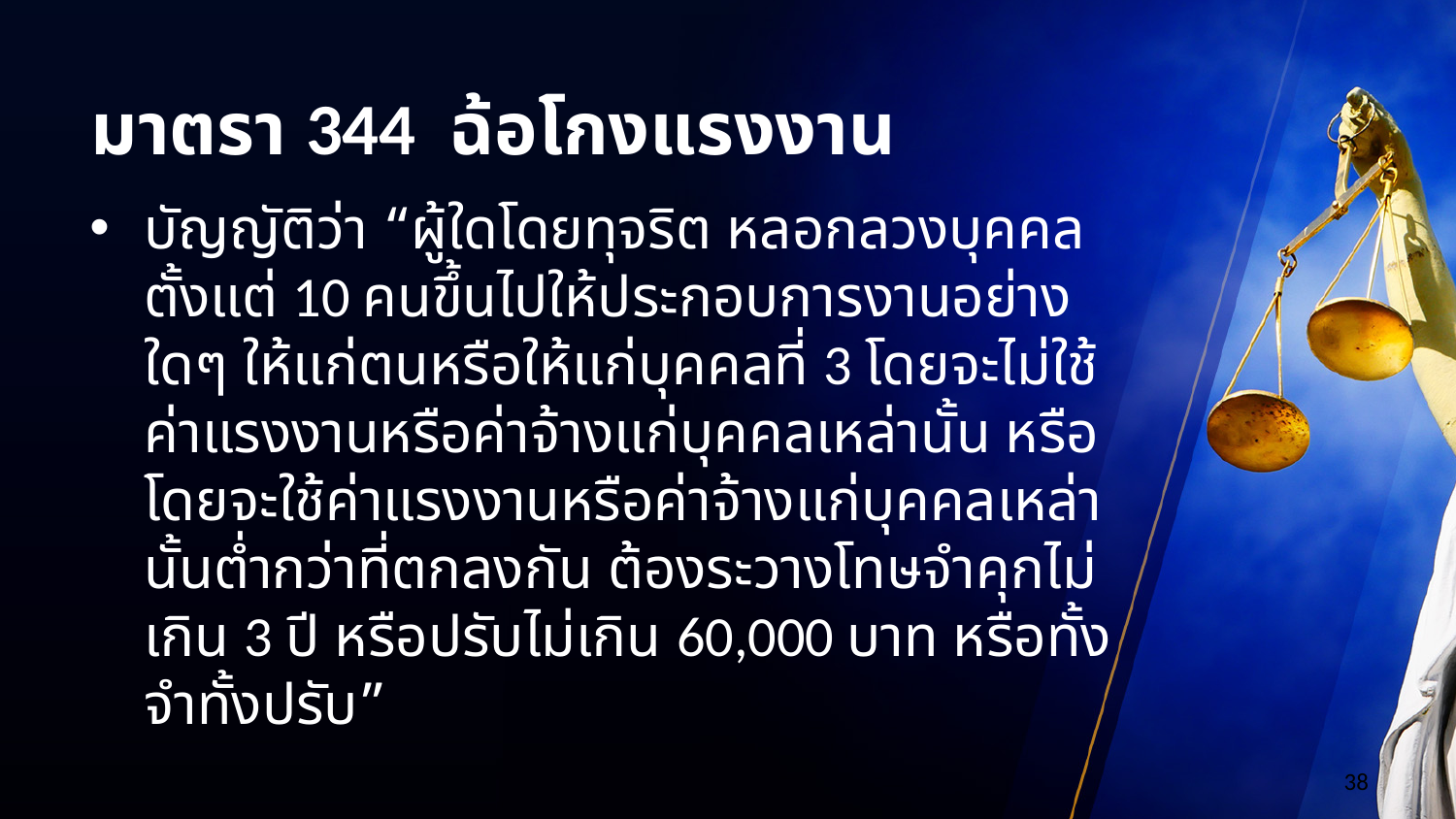

# มาตรา 344  ฉ้อโกงแรงงาน
บัญญัติว่า “ผู้ใดโดยทุจริต หลอกลวงบุคคลตั้งแต่ 10 คนขึ้นไปให้ประกอบการงานอย่างใดๆ ให้แก่ตนหรือให้แก่บุคคลที่ 3 โดยจะไม่ใช้ค่าแรงงานหรือค่าจ้างแก่บุคคลเหล่านั้น หรือโดยจะใช้ค่าแรงงานหรือค่าจ้างแก่บุคคลเหล่านั้นต่ำกว่าที่ตกลงกัน ต้องระวางโทษจำคุกไม่เกิน 3 ปี หรือปรับไม่เกิน 60,000 บาท หรือทั้งจำทั้งปรับ”
38